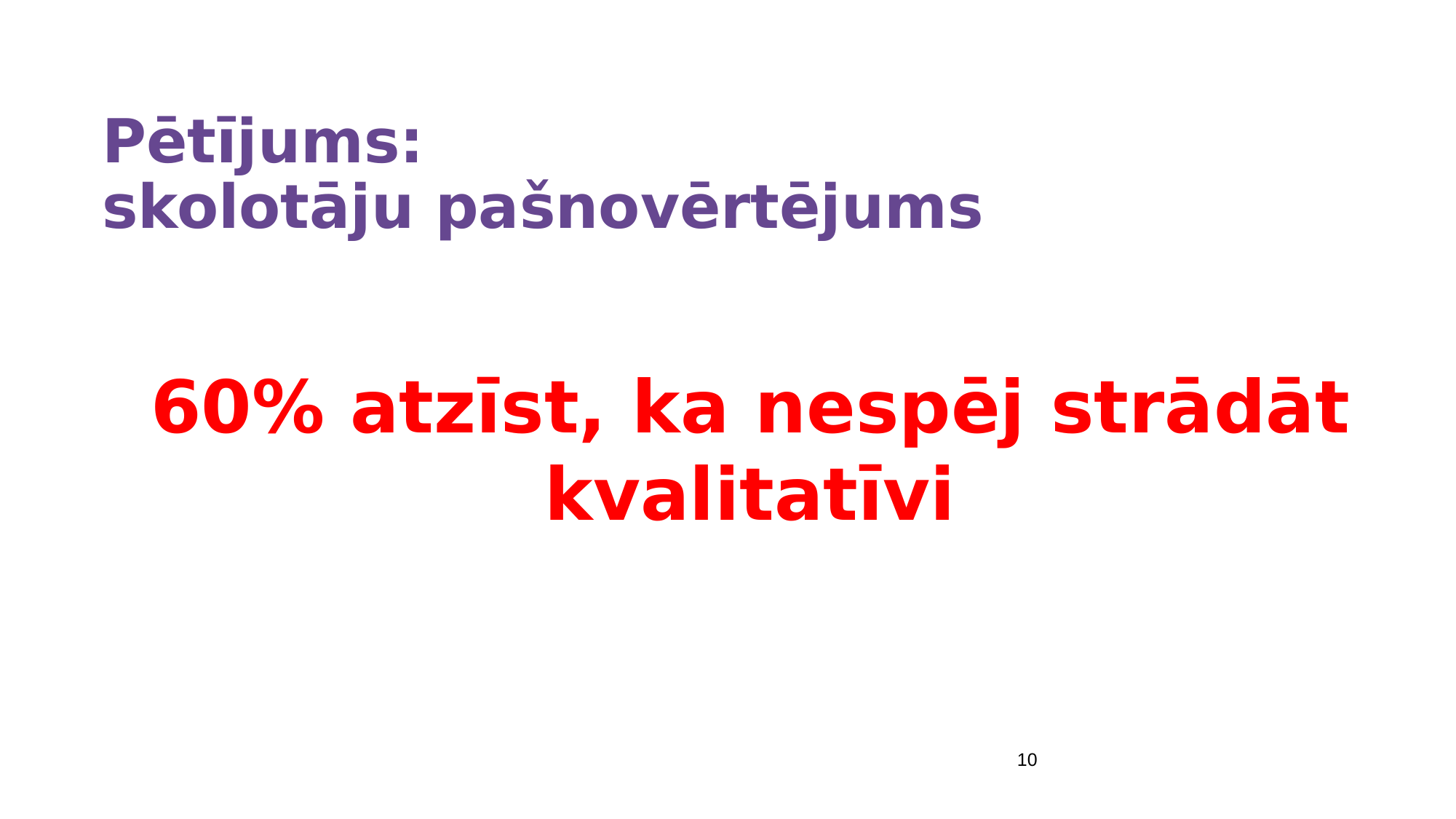

# Pētījums:
skolotāju pašnovērtējums
60% atzīst, ka nespēj strādāt kvalitatīvi
10